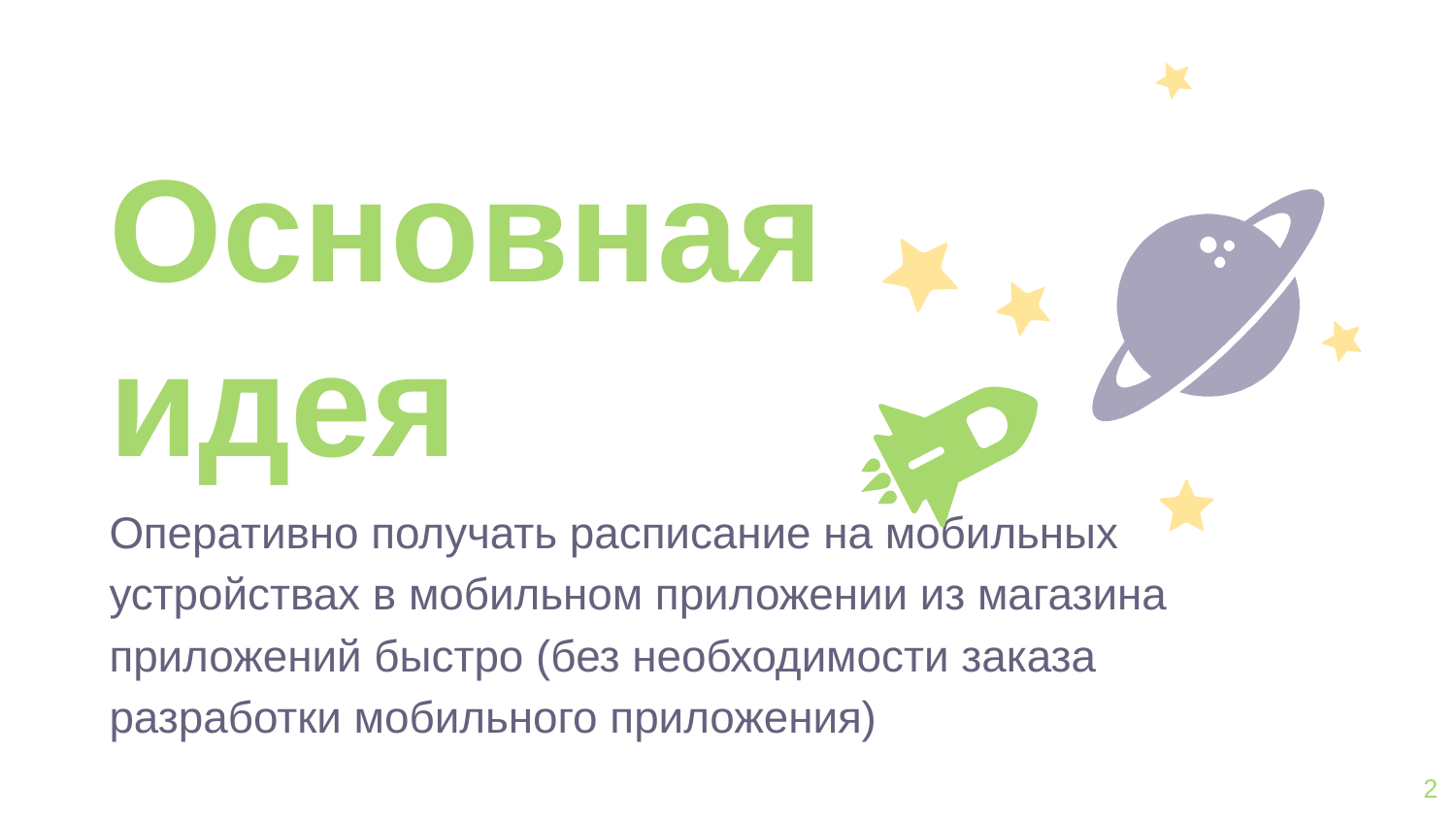

Основная идея

Оперативно получать расписание на мобильных устройствах в мобильном приложении из магазина приложений быстро (без необходимости заказа разработки мобильного приложения)
2